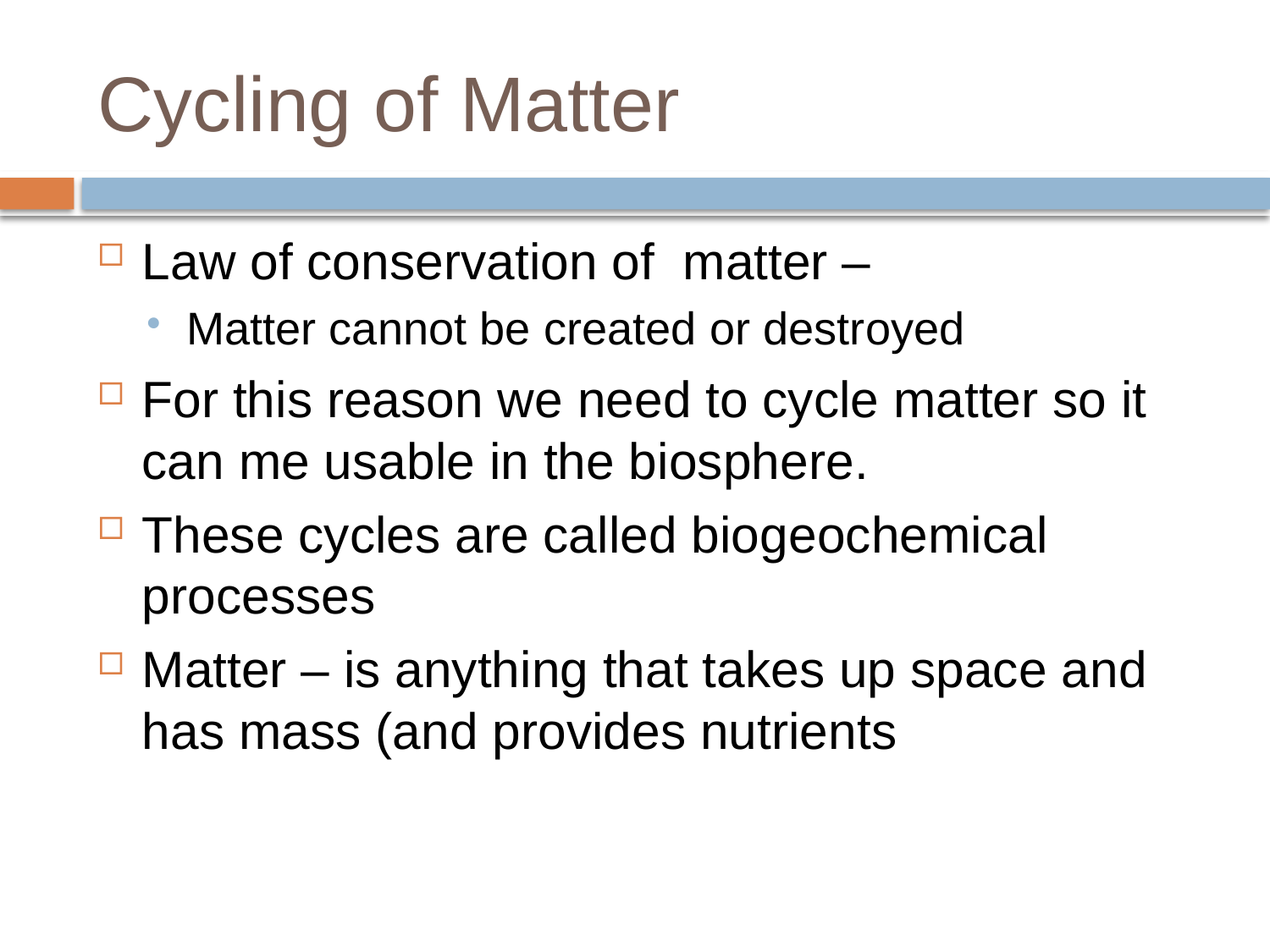

# Cycling of Matter
Law of conservation of  matter –
Matter cannot be created or destroyed
For this reason we need to cycle matter so it can me usable in the biosphere.
These cycles are called biogeochemical processes
Matter – is anything that takes up space and has mass (and provides nutrients